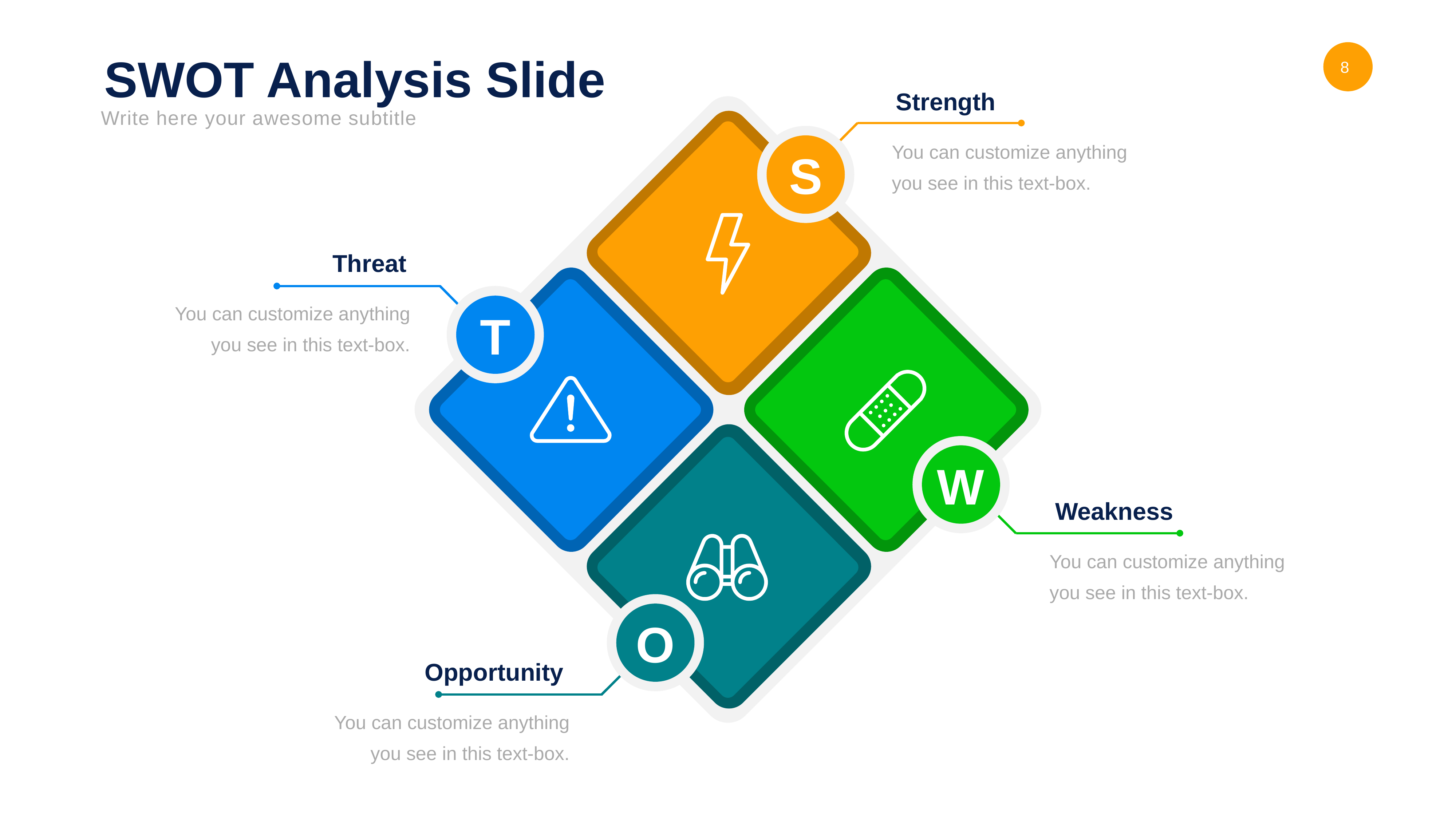

SWOT Analysis Slide
Strength

Write here your awesome subtitle

You can customize anything you see in this text-box.

S

Threat

You can customize anything you see in this text-box.

T

W
Weakness

You can customize anything you see in this text-box.

O

Opportunity
You can customize anything you see in this text-box.